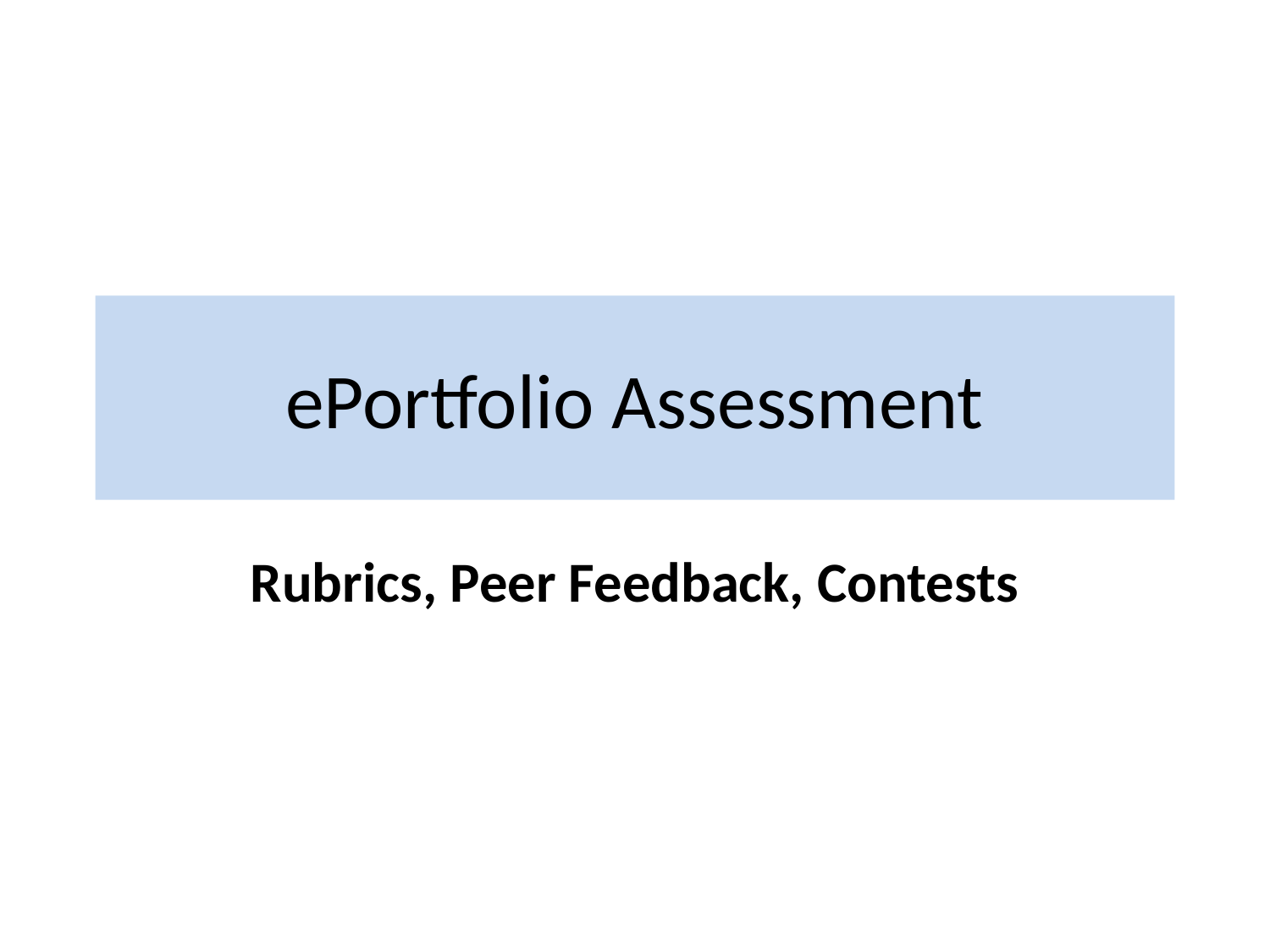

# ePortfolio Assessment
Rubrics, Peer Feedback, Contests